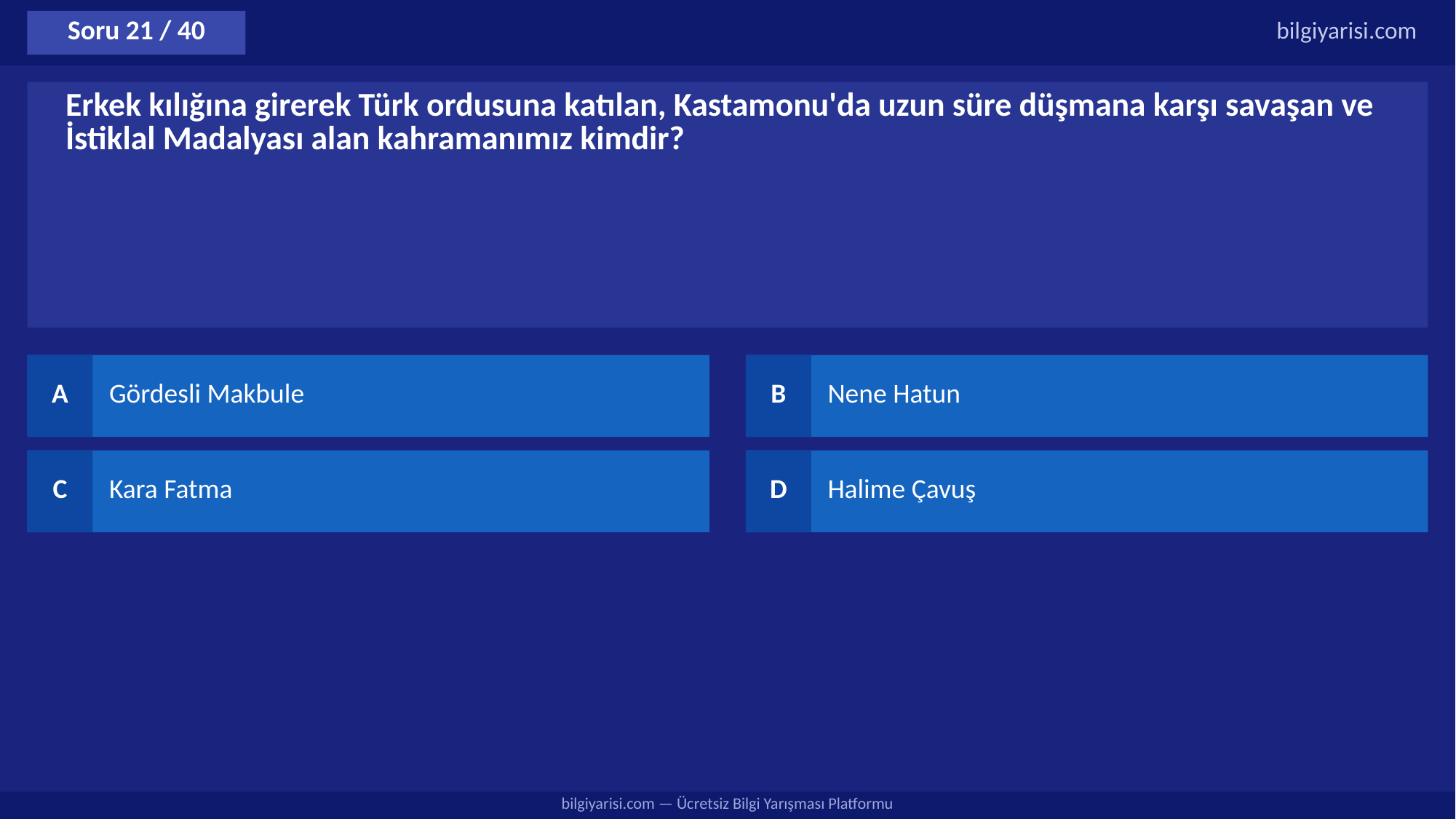

Soru 21 / 40
bilgiyarisi.com

Erkek kılığına girerek Türk ordusuna katılan, Kastamonu'da uzun süre düşmana karşı savaşan ve İstiklal Madalyası alan kahramanımız kimdir?

A
Gördesli Makbule

B
Nene Hatun

C
Kara Fatma

D
Halime Çavuş
bilgiyarisi.com — Ücretsiz Bilgi Yarışması Platformu